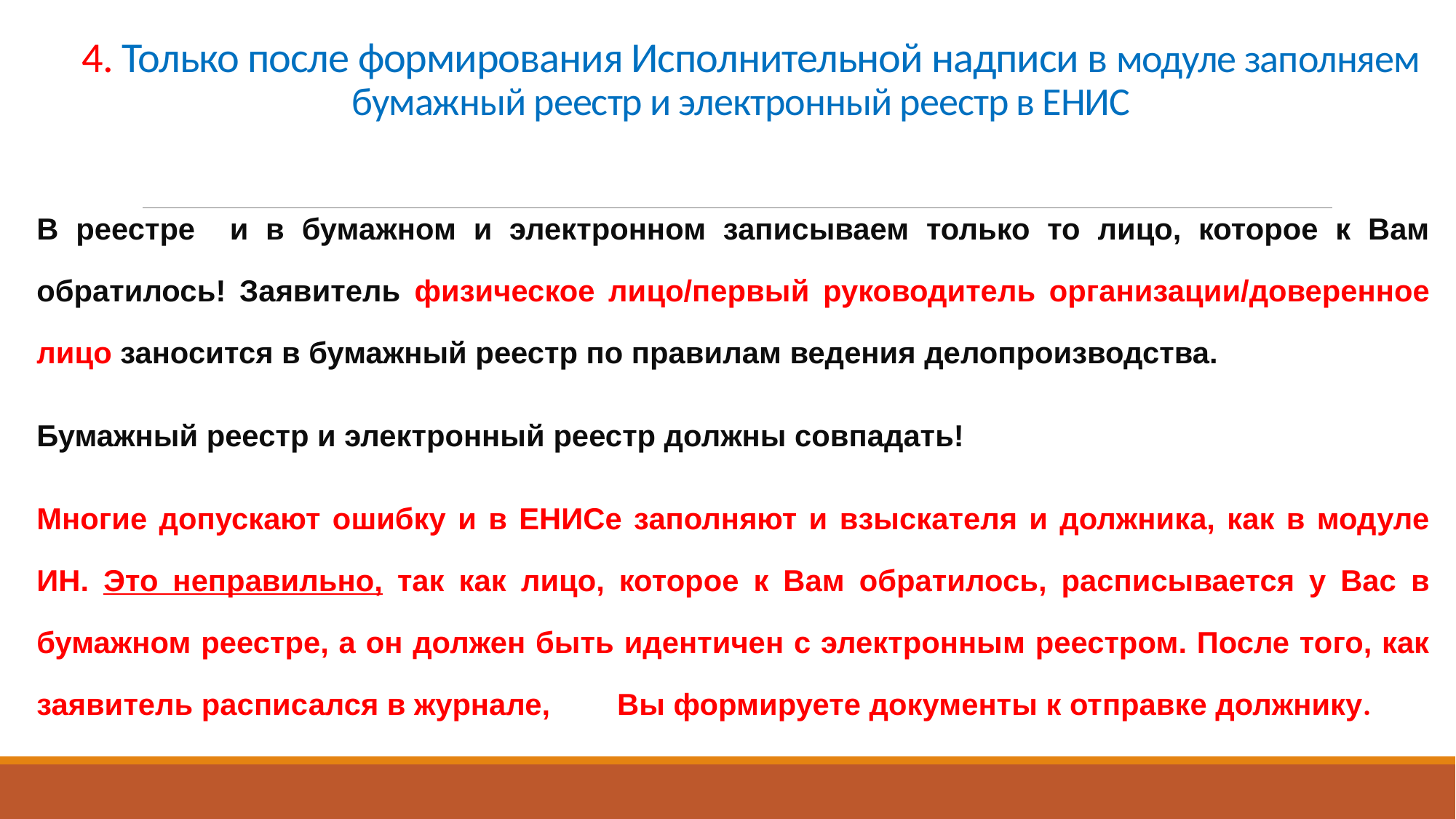

# 4. Только после формирования Исполнительной надписи в модуле заполняем бумажный реестр и электронный реестр в ЕНИС
В реестре  и в бумажном и электронном записываем только то лицо, которое к Вам обратилось! Заявитель физическое лицо/первый руководитель организации/доверенное лицо заносится в бумажный реестр по правилам ведения делопроизводства.
Бумажный реестр и электронный реестр должны совпадать!
Многие допускают ошибку и в ЕНИСе заполняют и взыскателя и должника, как в модуле ИН. Это неправильно, так как лицо, которое к Вам обратилось, расписывается у Вас в бумажном реестре, а он должен быть идентичен с электронным реестром. После того, как заявитель расписался в журнале,        Вы формируете документы к отправке должнику.

31